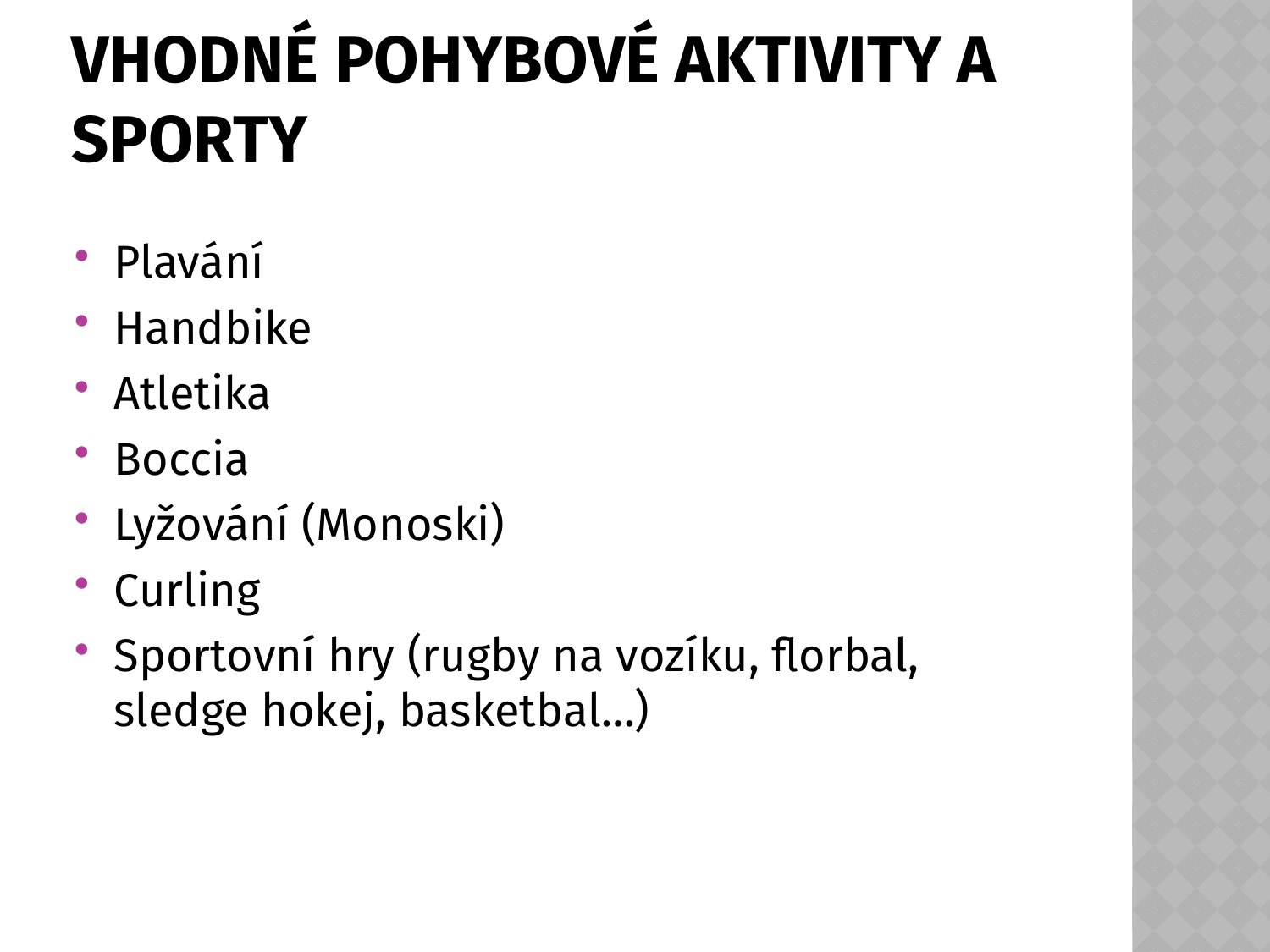

# Vhodné pohybové aktivity a sporty
Plavání
Handbike
Atletika
Boccia
Lyžování (Monoski)
Curling
Sportovní hry (rugby na vozíku, florbal, sledge hokej, basketbal…)